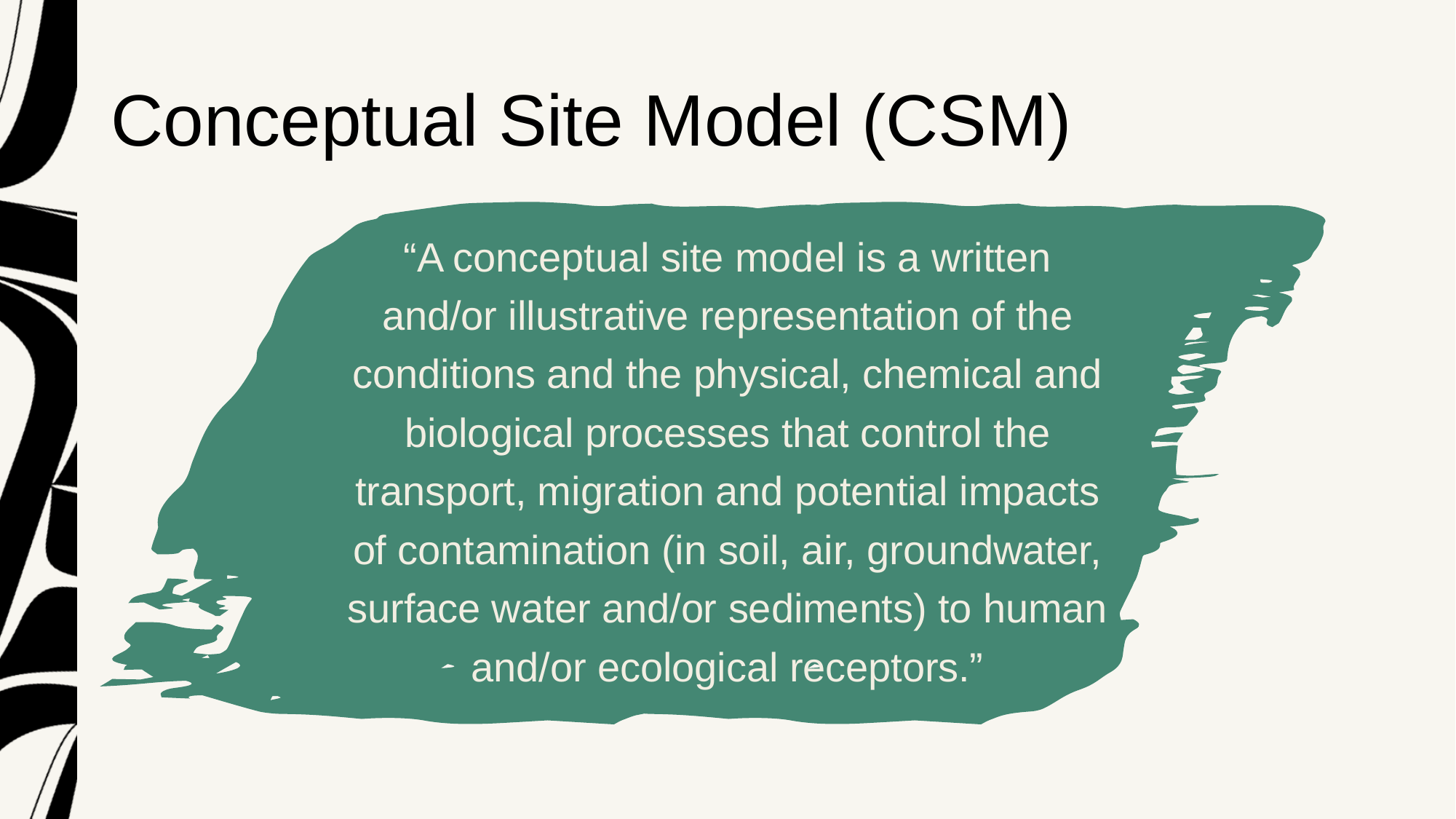

# Conceptual Site Model (CSM)

“A conceptual site model is a written and/or illustrative representation of the conditions and the physical, chemical and biological processes that control the transport, migration and potential impacts of contamination (in soil, air, groundwater, surface water and/or sediments) to human and/or ecological receptors.”